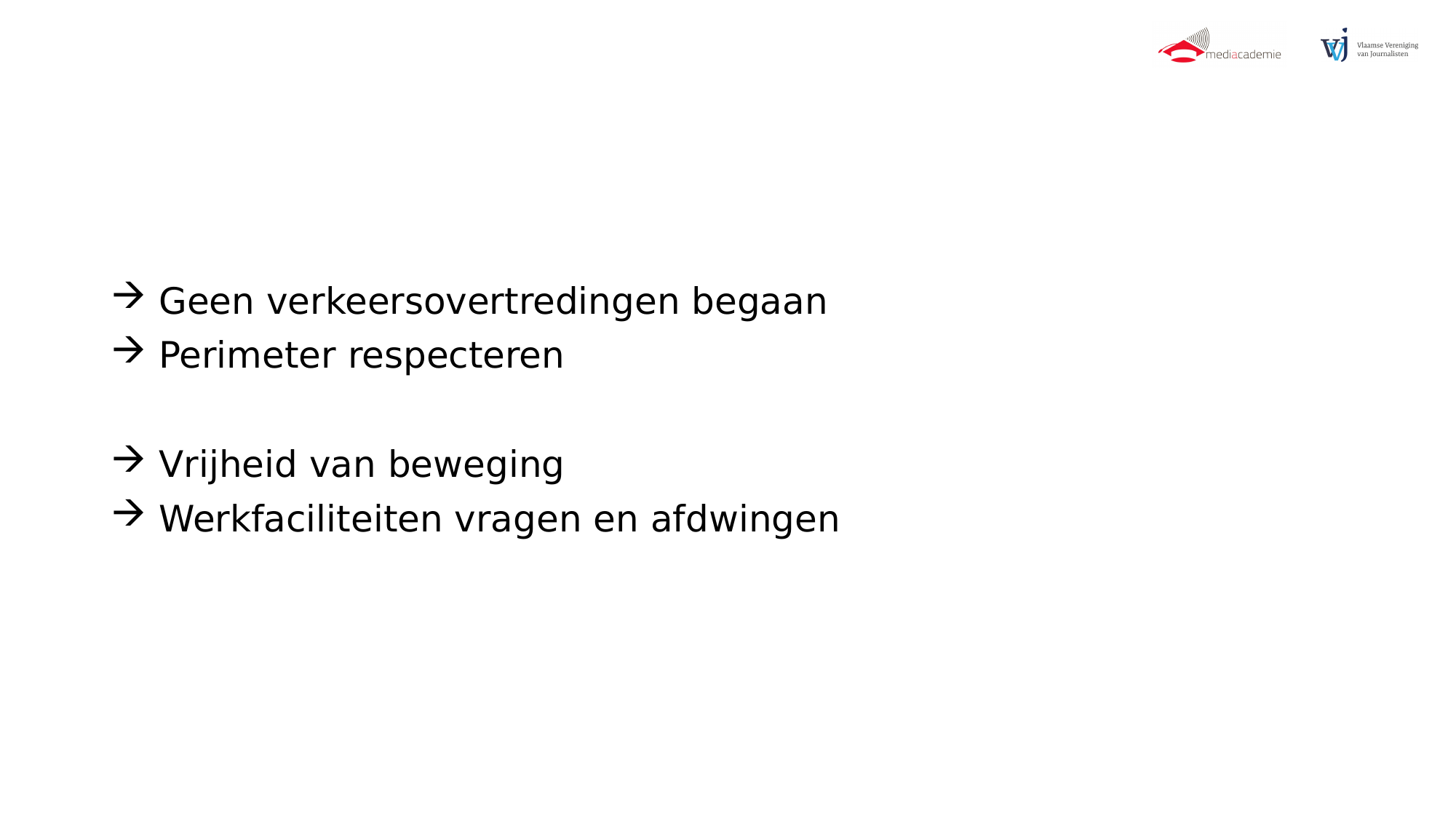

#

 Geen verkeersovertredingen begaan
 Perimeter respecteren

 Vrijheid van beweging
 Werkfaciliteiten vragen en afdwingen